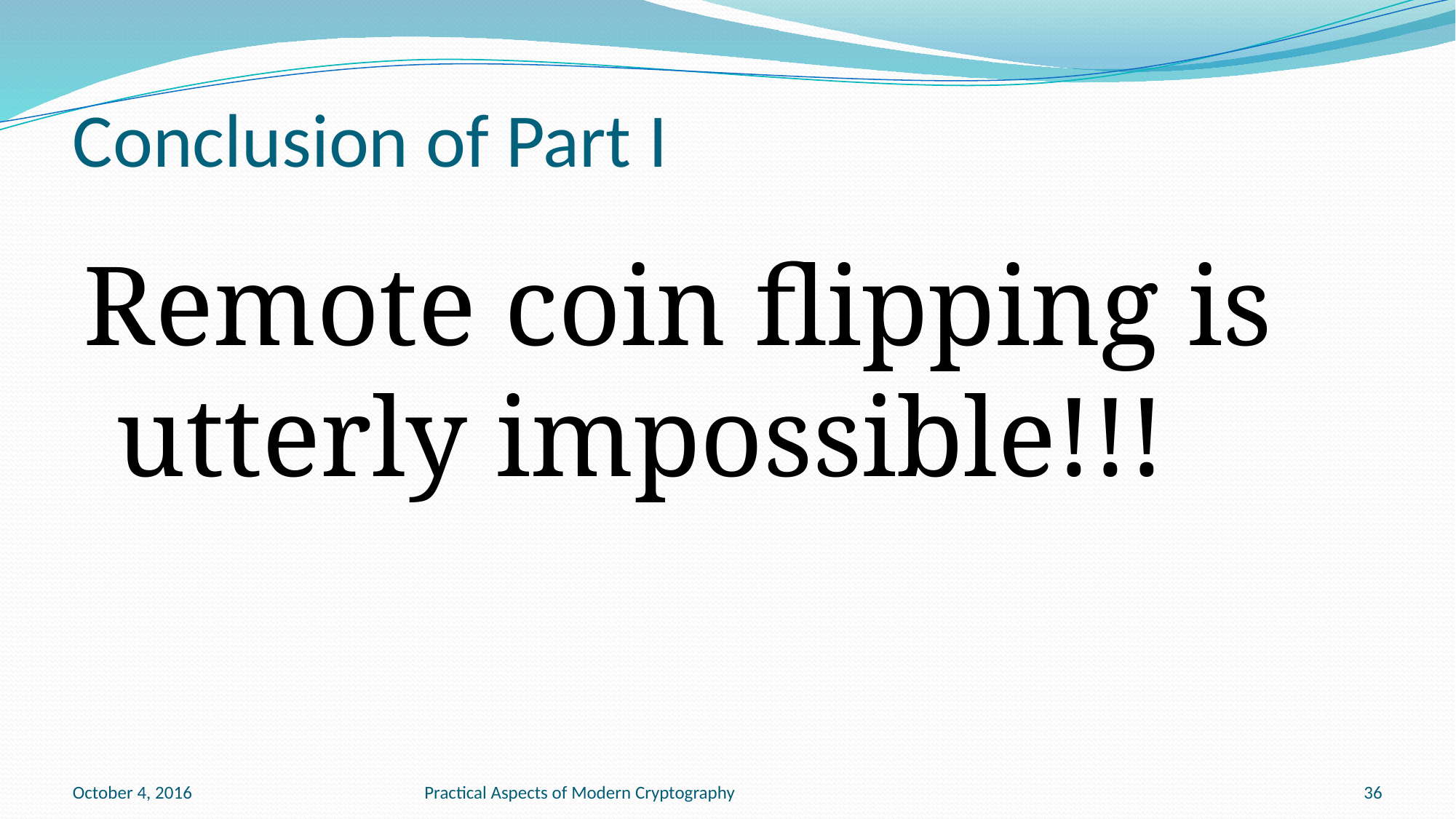

# Conclusion of Part I
Remote coin flipping is utterly impossible!!!
October 4, 2016
Practical Aspects of Modern Cryptography
36